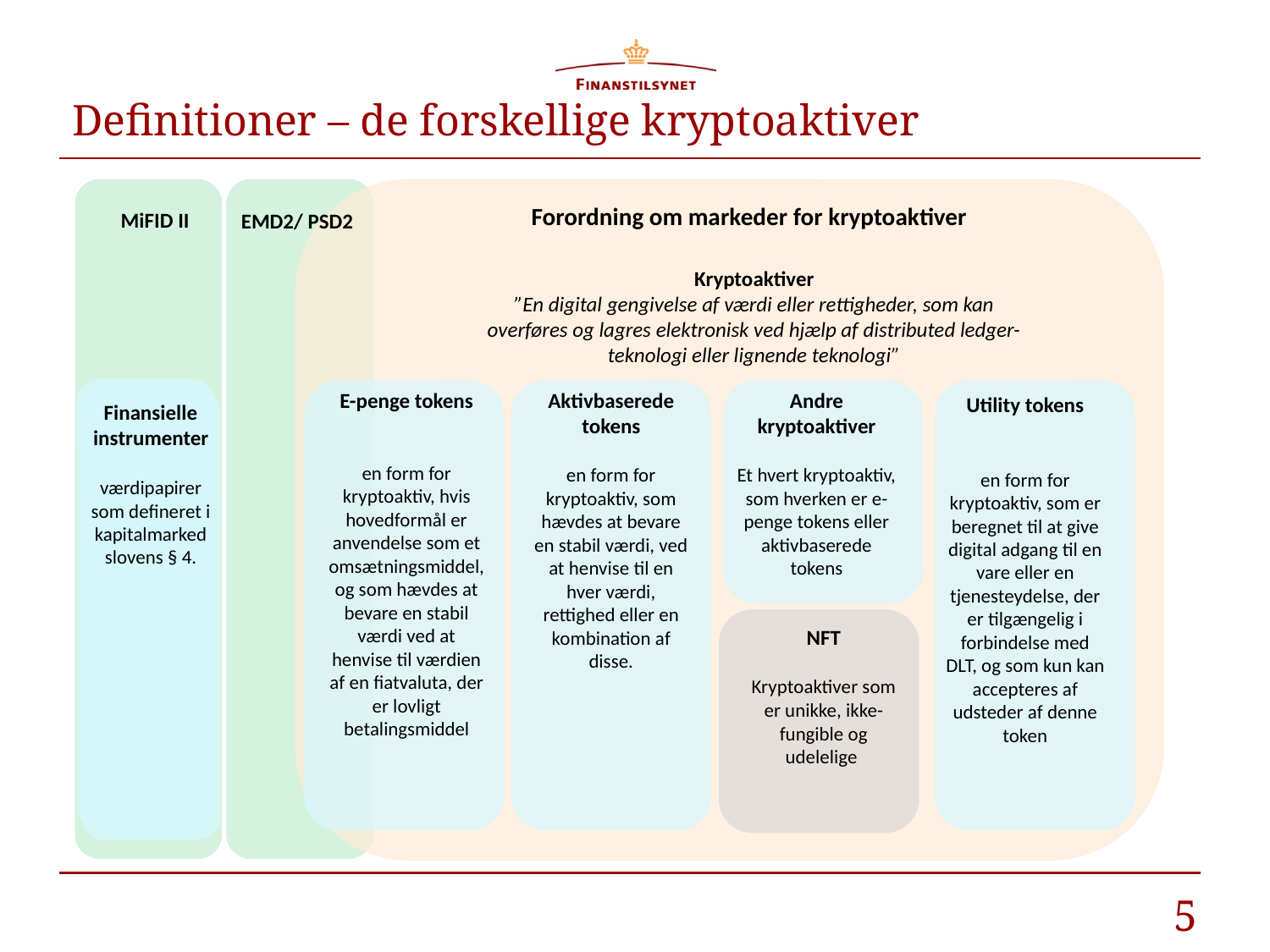

# Definitioner – de forskellige kryptoaktiver

Forordning om markeder for kryptoaktiver
MiFID II
EMD2/ PSD2
Kryptoaktiver
”En digital gengivelse af værdi eller rettigheder, som kan
overføres og lagres elektronisk ved hjælp af distributed ledger-teknologi eller lignende teknologi”

E-penge tokens

en form for kryptoaktiv, hvis hovedformål er anvendelse som et omsætningsmiddel, og som hævdes at bevare en stabil værdi ved at henvise til værdien af en fiatvaluta, der er lovligt betalingsmiddel

Aktivbaserede tokens

en form for kryptoaktiv, som hævdes at bevare en stabil værdi, ved at henvise til en hver værdi, rettighed eller en kombination af disse.

Andre kryptoaktiver

Et hvert kryptoaktiv, som hverken er e-penge tokens eller aktivbaserede tokens

Utility tokens

en form for kryptoaktiv, som er beregnet til at give digital adgang til en vare eller en tjenesteydelse, der er tilgængelig i forbindelse med DLT, og som kun kan accepteres af udsteder af denne token

Finansielle instrumenter

værdipapirer som defineret i kapitalmarkedslovens § 4.

NFT

Kryptoaktiver som er unikke, ikke-fungible og udelelige
5